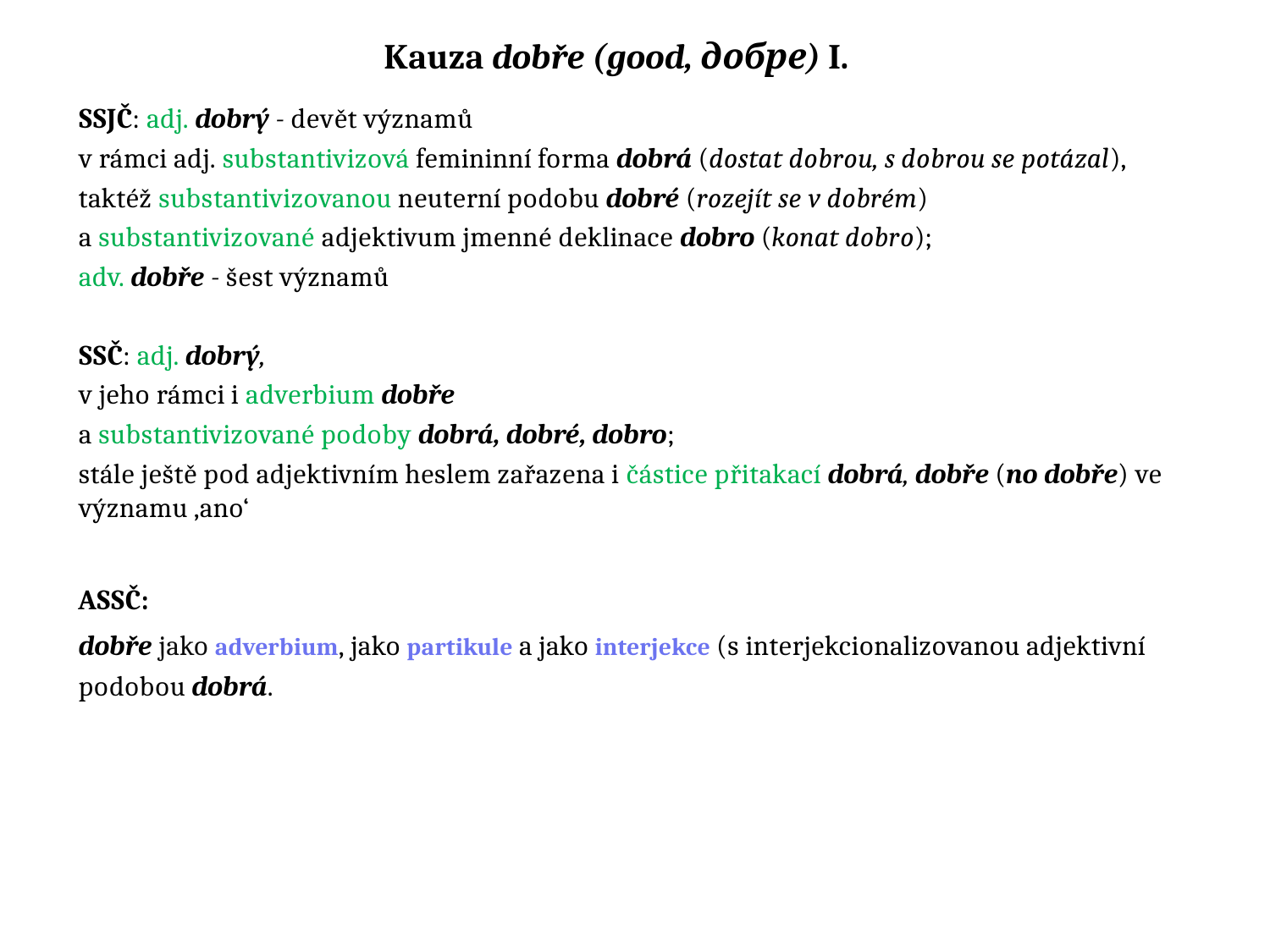

# Kauza dobře (good, добре) I.
SSJČ: adj. dobrý - devět významů
v rámci adj. substantivizová femininní forma dobrá (dostat dobrou, s dobrou se potázal),
taktéž substantivizovanou neuterní podobu dobré (rozejít se v dobrém)
a substantivizované adjektivum jmenné deklinace dobro (konat dobro);
adv. dobře - šest významů

SSČ: adj. dobrý,
v jeho rámci i adverbium dobře
a substantivizované podoby dobrá, dobré, dobro;
stále ještě pod adjektivním heslem zařazena i částice přitakací dobrá, dobře (no dobře) ve významu ,ano‘

ASSČ:
dobře jako adverbium, jako partikule a jako interjekce (s interjekcionalizovanou adjektivní podobou dobrá.